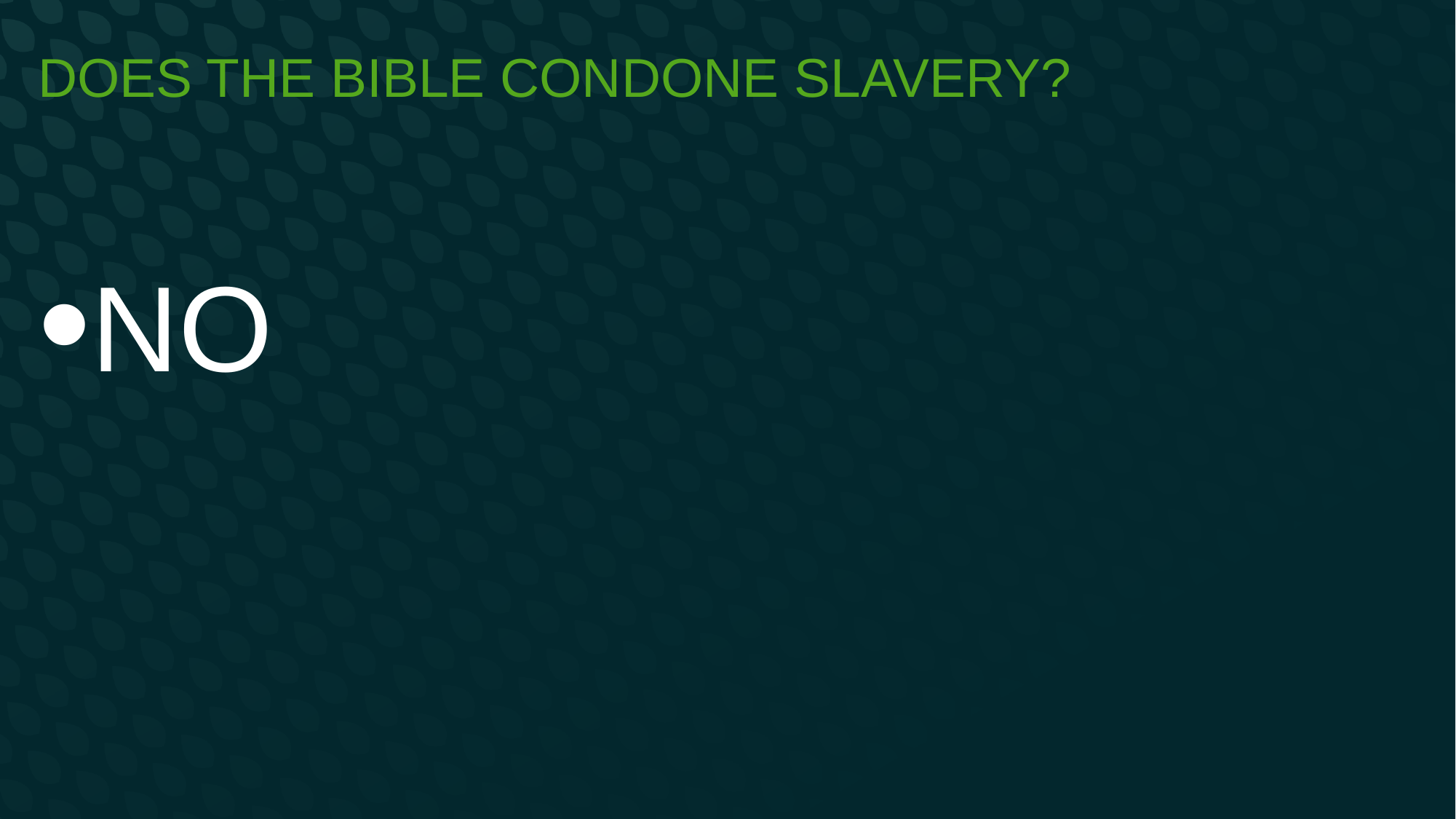

# Does the Bible condone Slavery?
NO